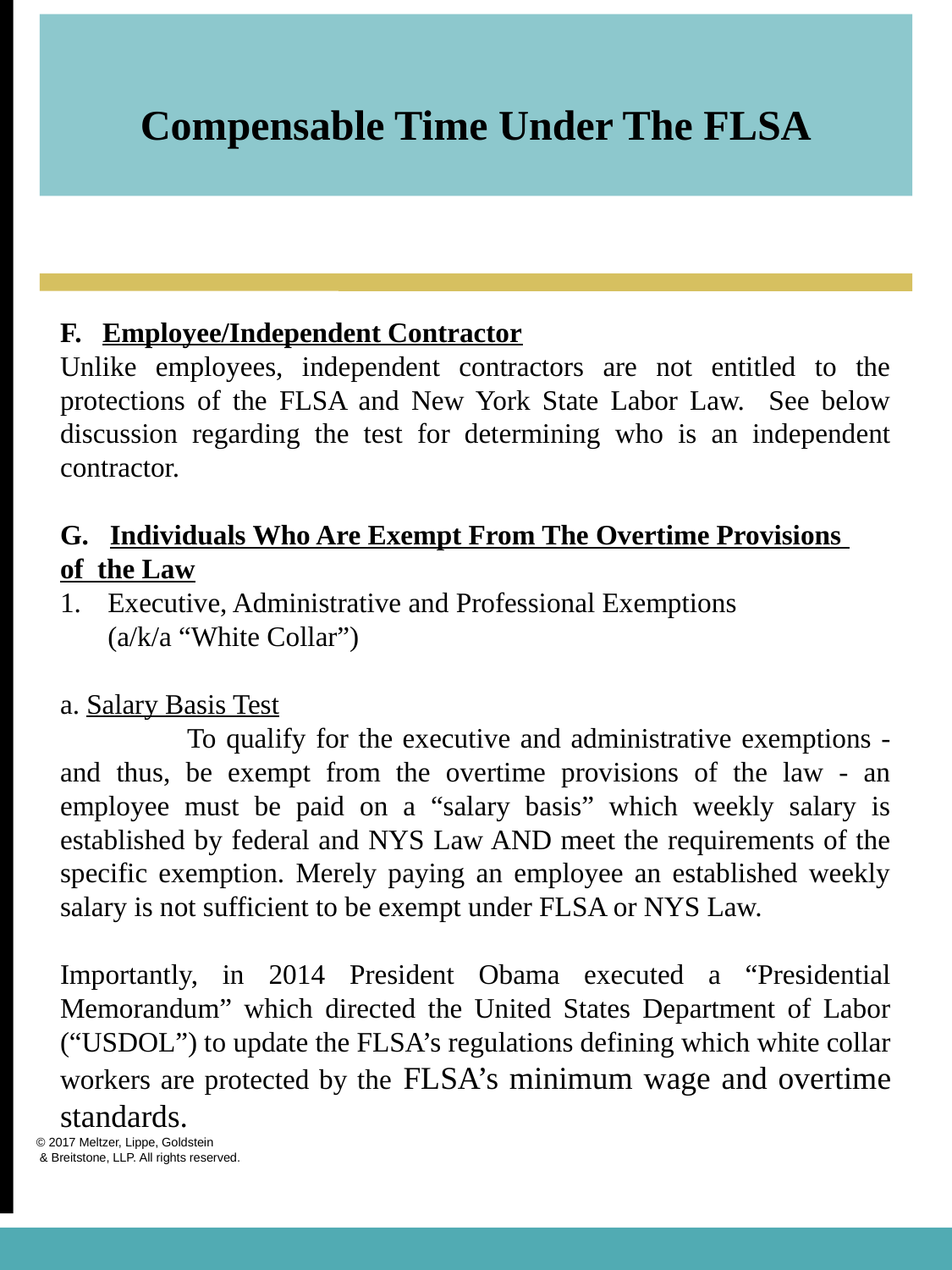

Compensable Time Under The FLSA
F.   Employee/Independent Contractor
Unlike employees, independent contractors are not entitled to the protections of the FLSA and New York State Labor Law.  See below discussion regarding the test for determining who is an independent contractor.

G.   Individuals Who Are Exempt From The Overtime Provisions
of  the Law
Executive, Administrative and Professional Exemptions
(a/k/a “White Collar”)
a. Salary Basis Test
	To qualify for the executive and administrative exemptions - and thus, be exempt from the overtime provisions of the law - an employee must be paid on a “salary basis” which weekly salary is established by federal and NYS Law AND meet the requirements of the specific exemption. Merely paying an employee an established weekly salary is not sufficient to be exempt under FLSA or NYS Law.

Importantly, in 2014 President Obama executed a “Presidential Memorandum” which directed the United States Department of Labor (“USDOL”) to update the FLSA’s regulations defining which white collar workers are protected by the FLSA’s minimum wage and overtime standards.